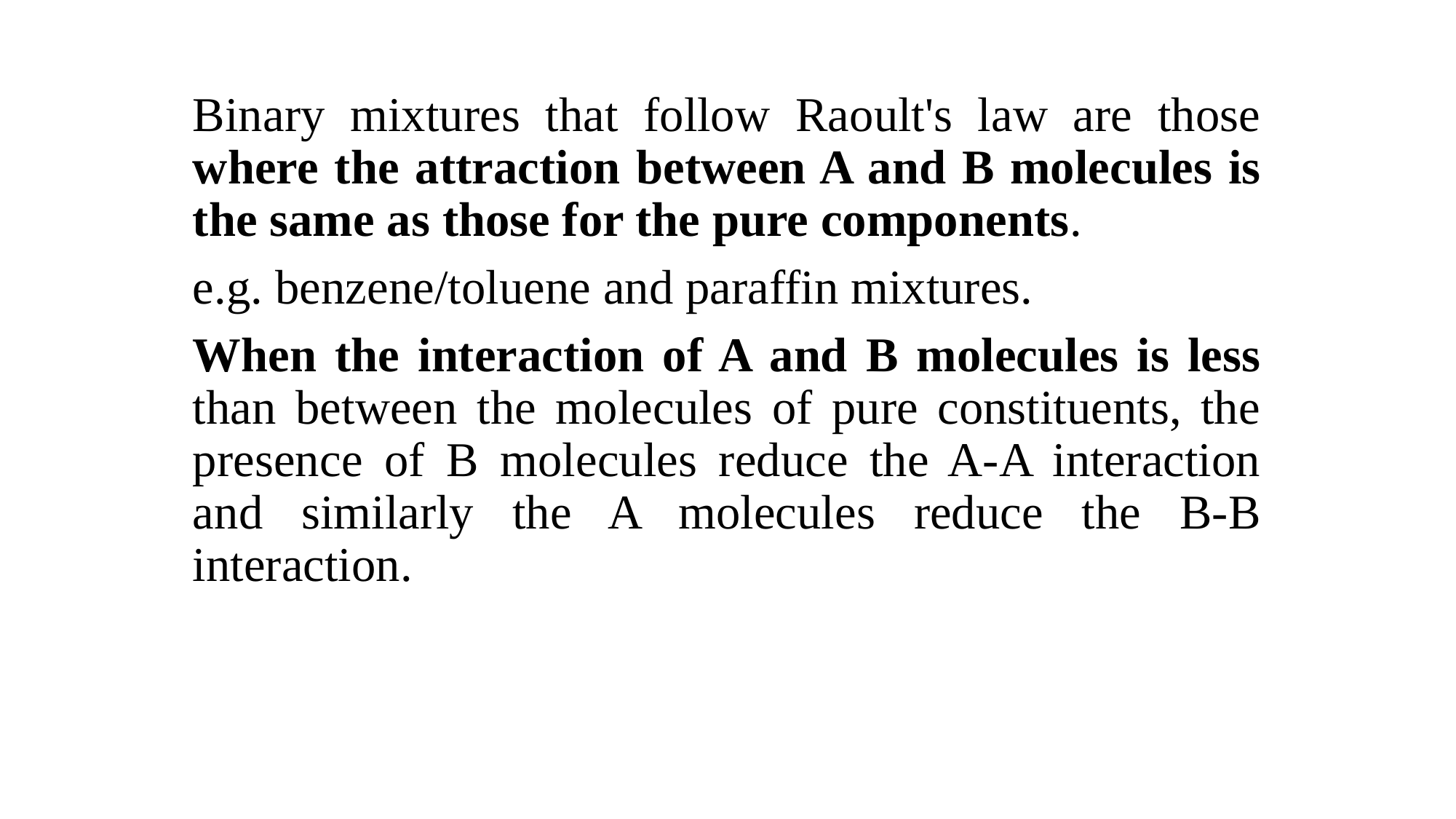

Binary mixtures that follow Raoult's law are those where the attraction between A and B molecules is the same as those for the pure components.
e.g. benzene/toluene and paraffin mixtures.
When the interaction of A and B molecules is less than between the molecules of pure constituents, the presence of B molecules reduce the A-A interaction and similarly the A molecules reduce the B-B interaction.